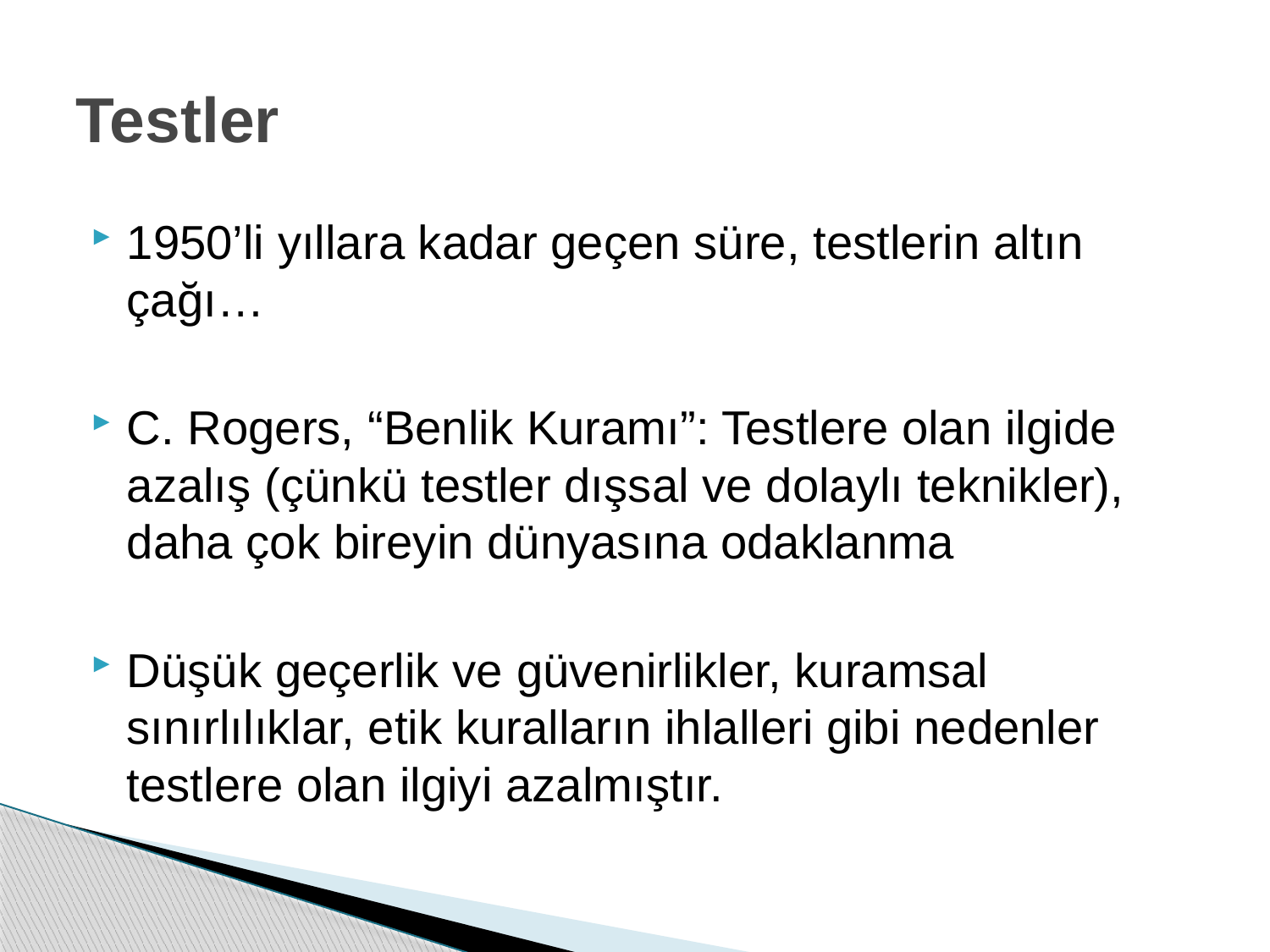

# Testler
1950’li yıllara kadar geçen süre, testlerin altın çağı…

C. Rogers, “Benlik Kuramı”: Testlere olan ilgide azalış (çünkü testler dışsal ve dolaylı teknikler), daha çok bireyin dünyasına odaklanma

Düşük geçerlik ve güvenirlikler, kuramsal sınırlılıklar, etik kuralların ihlalleri gibi nedenler testlere olan ilgiyi azalmıştır.